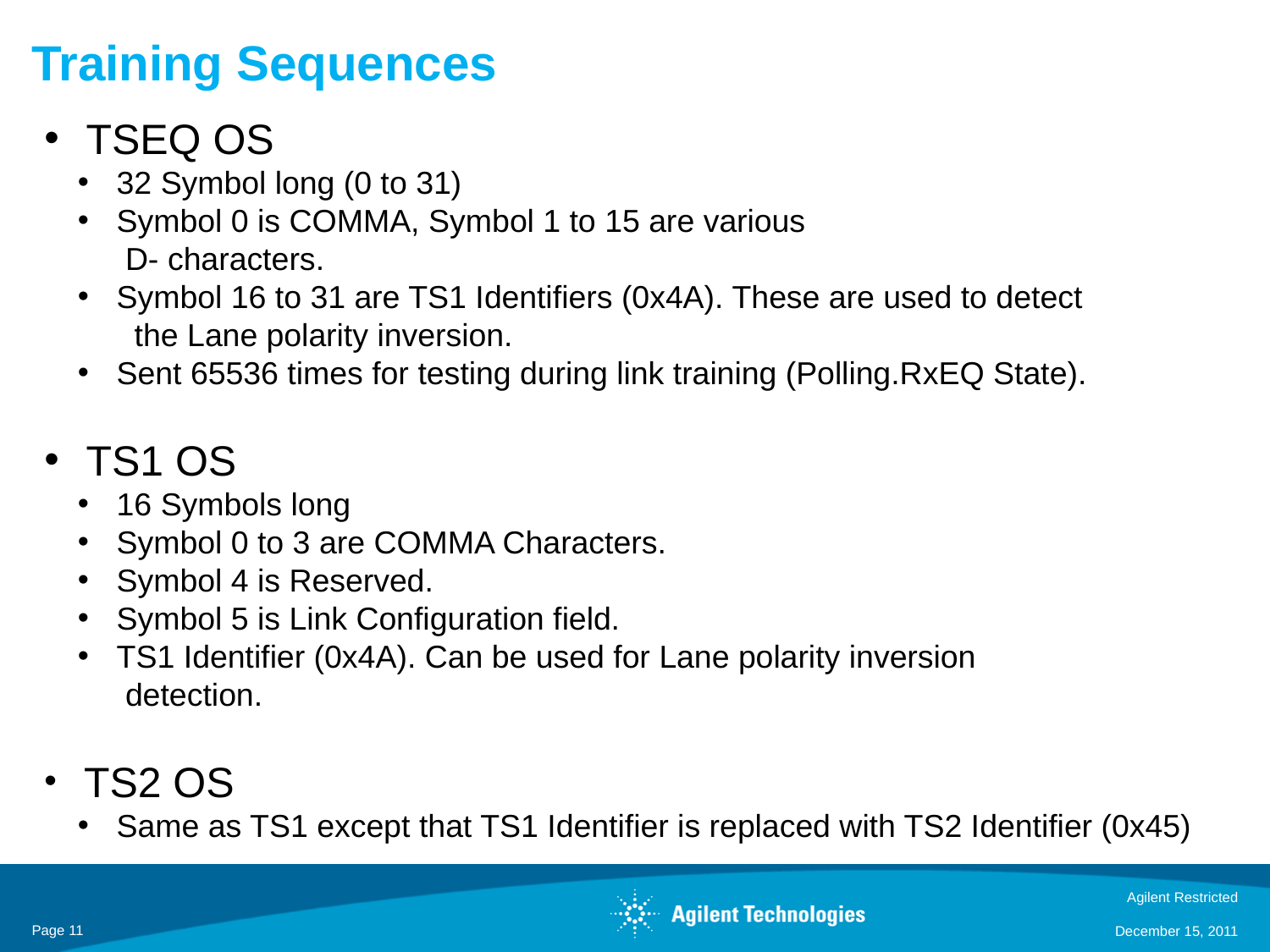

# Training Sequences
 TSEQ OS
 32 Symbol long (0 to 31)
 Symbol 0 is COMMA, Symbol 1 to 15 are various
  D- characters.
 Symbol 16 to 31 are TS1 Identifiers (0x4A). These are used to detect
   the Lane polarity inversion.
 Sent 65536 times for testing during link training (Polling.RxEQ State).

 TS1 OS
 16 Symbols long
 Symbol 0 to 3 are COMMA Characters.
 Symbol 4 is Reserved.
 Symbol 5 is Link Configuration field.
 TS1 Identifier (0x4A). Can be used for Lane polarity inversion
  detection.

 TS2 OS
 Same as TS1 except that TS1 Identifier is replaced with TS2 Identifier (0x45)
Agilent Restricted
Page 11
December 15, 2011